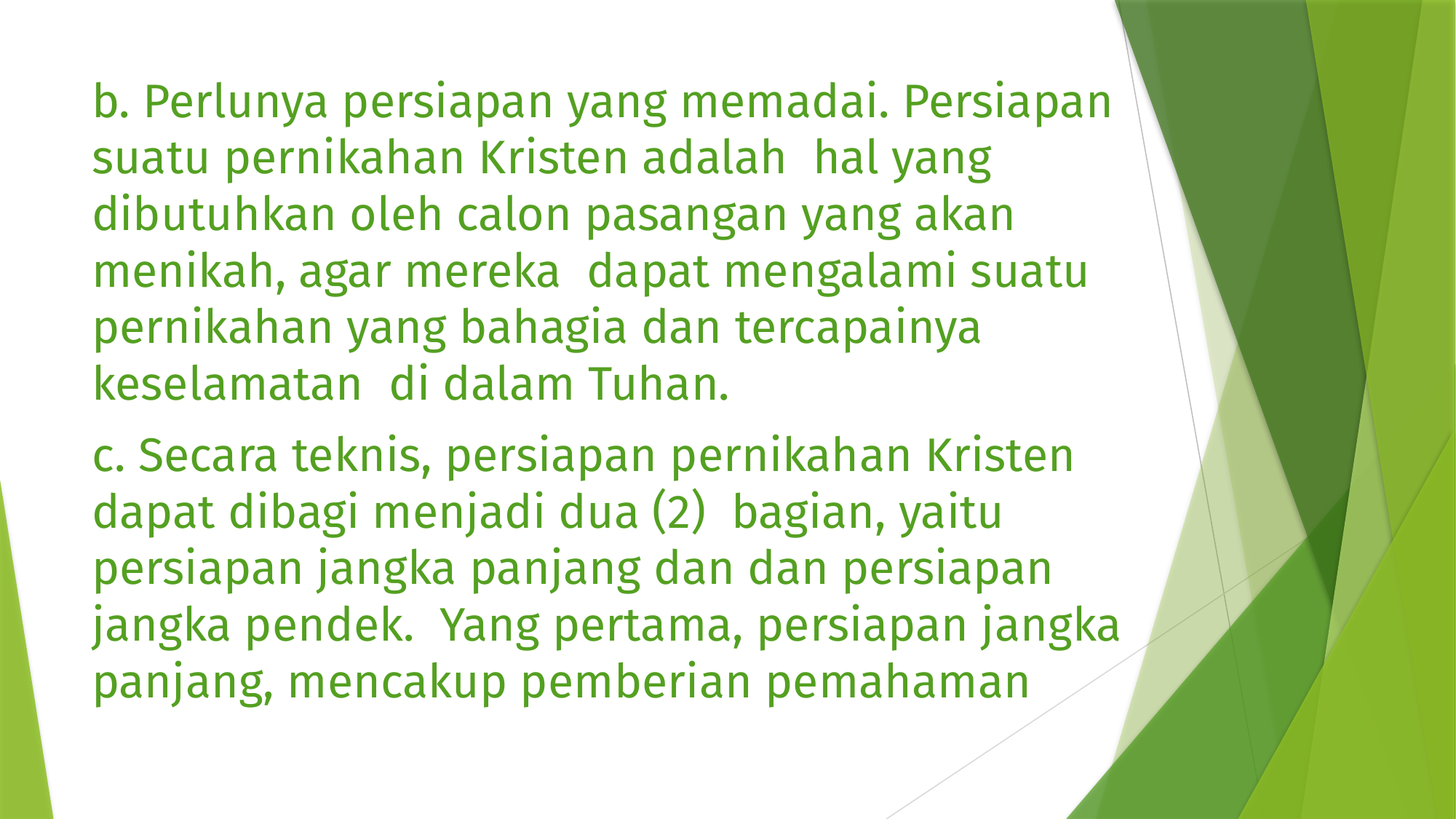

b. Perlunya persiapan yang memadai. Persiapan suatu pernikahan Kristen adalah  hal yang dibutuhkan oleh calon pasangan yang akan menikah, agar mereka  dapat mengalami suatu pernikahan yang bahagia dan tercapainya keselamatan  di dalam Tuhan.
c. Secara teknis, persiapan pernikahan Kristen dapat dibagi menjadi dua (2)  bagian, yaitu persiapan jangka panjang dan dan persiapan jangka pendek.  Yang pertama, persiapan jangka panjang, mencakup pemberian pemahaman